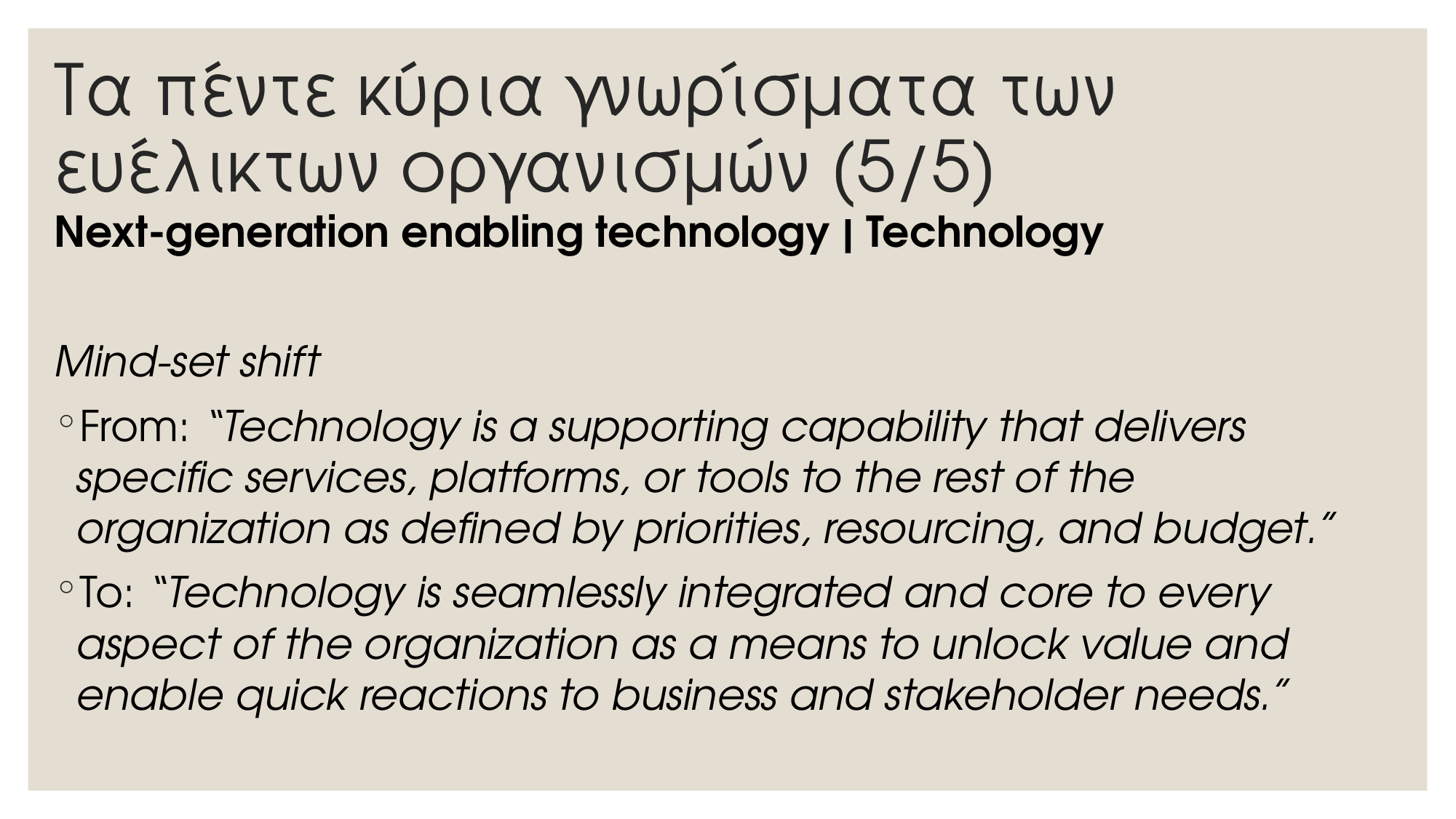

# Τα πέντε κύρια γνωρίσματα των ευέλικτων οργανισμών (5/5)
Next-generation enabling technology | Technology

Mind-set shift
From: “Technology is a supporting capability that delivers specific services, platforms, or tools to the rest of the organization as defined by priorities, resourcing, and budget.”
To: “Technology is seamlessly integrated and core to every aspect of the organization as a means to unlock value and enable quick reactions to business and stakeholder needs.”